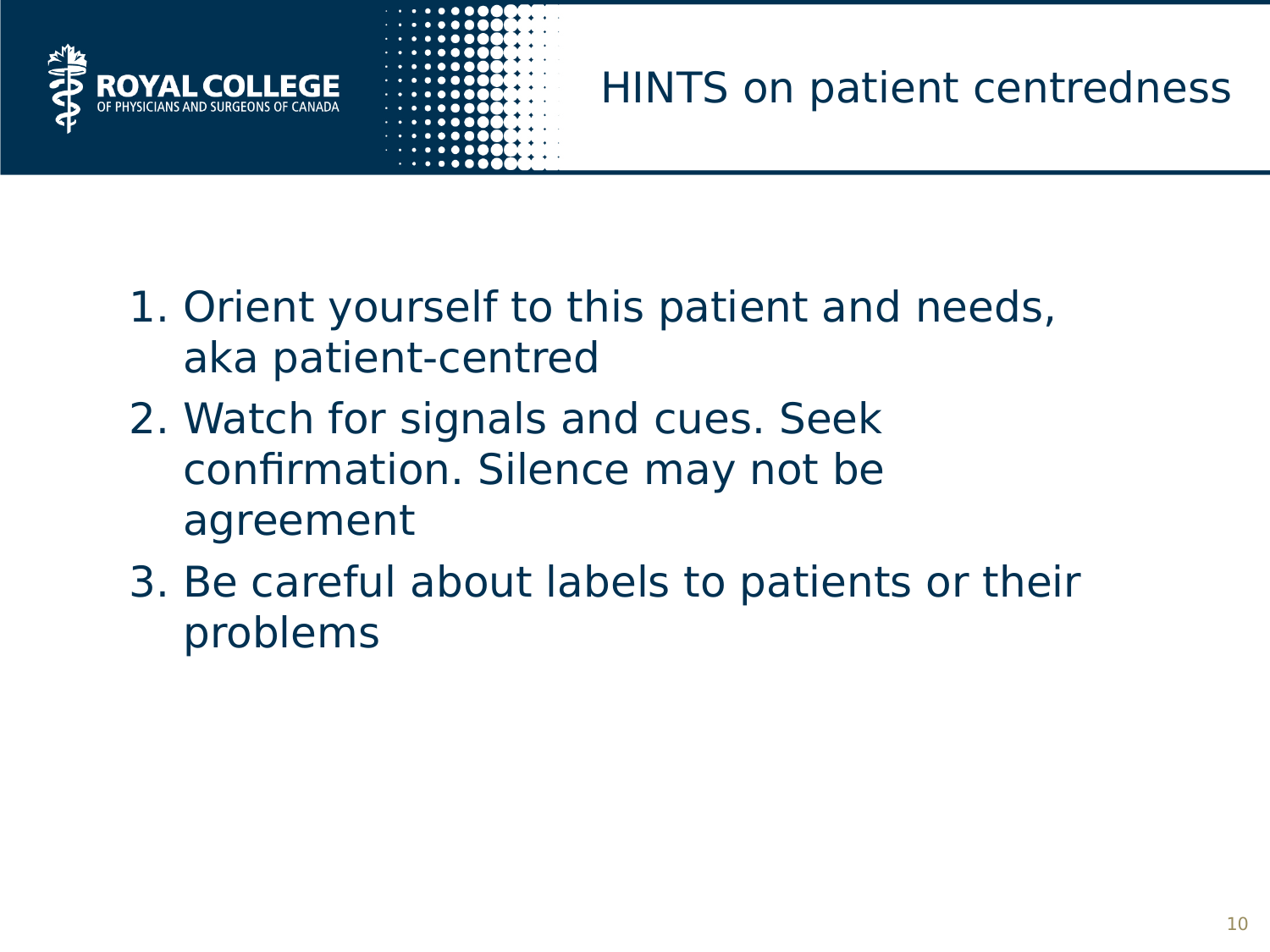

# HINTS on patient centredness

1. Orient yourself to this patient and needs,
    aka patient-centred
2. Watch for signals and cues. Seek
    confirmation. Silence may not be
    agreement
3. Be careful about labels to patients or their
    problems
10